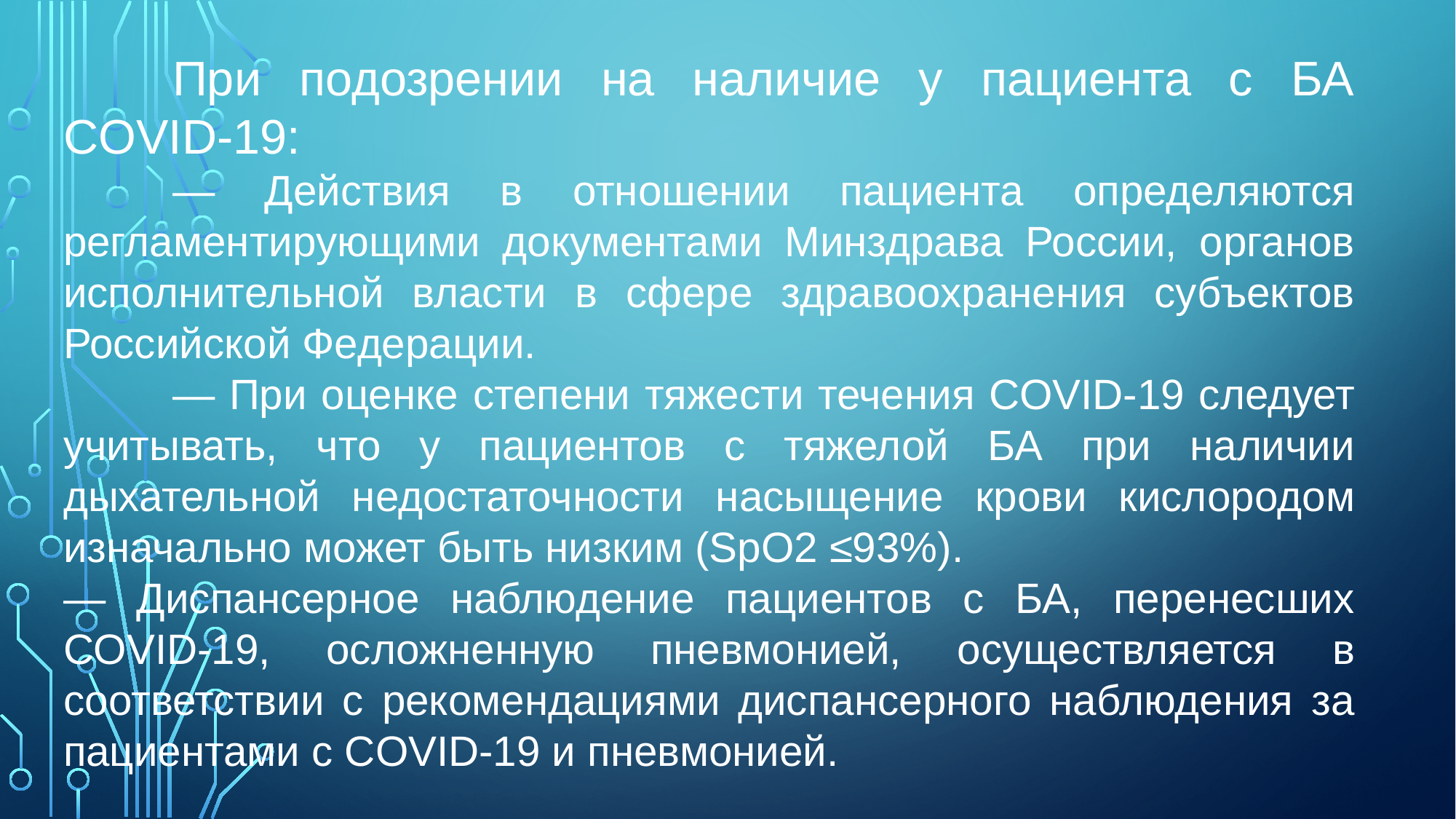

При подозрении на наличие у пациента с БА COVID-19:
	— Действия в отношении пациента определяются регламентирующими документами Минздрава России, органов исполнительной власти в сфере здравоохранения субъектов Российской Федерации.
	— При оценке степени тяжести течения COVID-19 следует учитывать, что у пациентов с тяжелой БА при наличии дыхательной недостаточности насыщение крови кислородом изначально может быть низким (SpО2 ≤93%).
— Диспансерное наблюдение пациентов с БА, перенесших COVID-19, осложненную пневмонией, осуществляется в соответствии с рекомендациями диспансерного наблюдения за пациентами с COVID-19 и пневмонией.